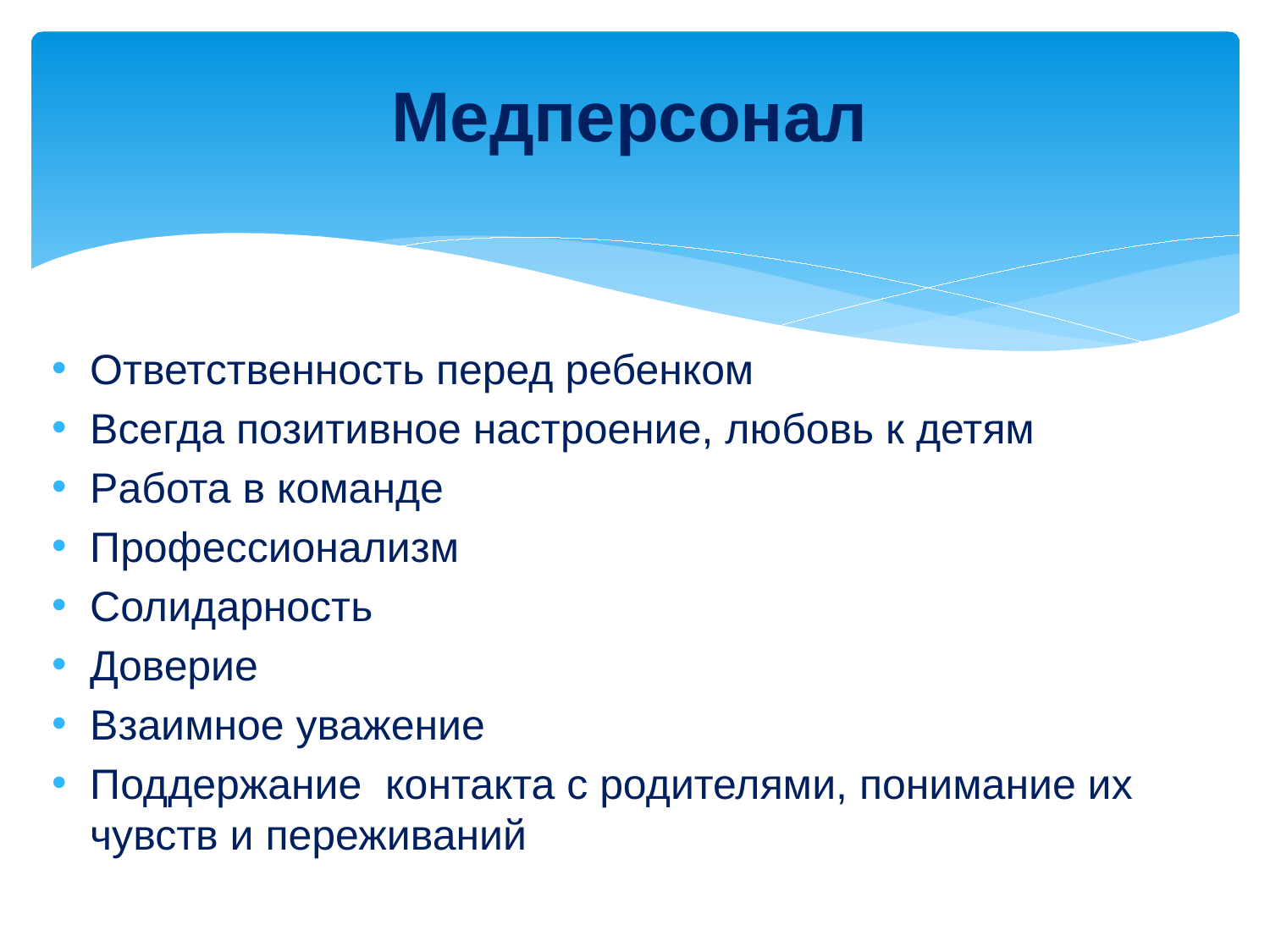

# Медперсонал
Ответственность перед ребенком
Всегда позитивное настроение, любовь к детям
Работа в команде
Профессионализм
Солидарность
Доверие
Взаимное уважение
Поддержание  контакта с родителями, понимание их чувств и переживаний